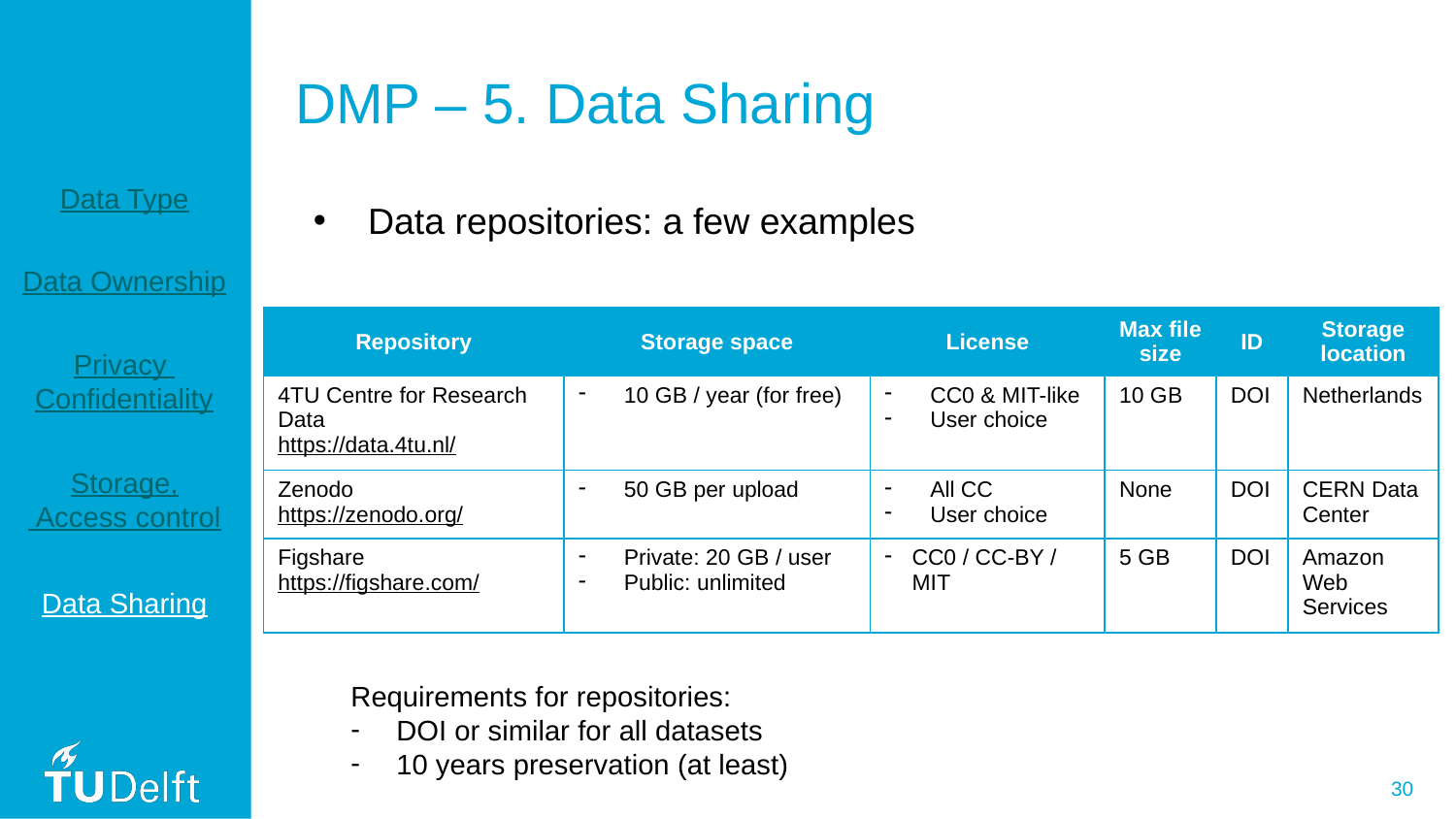

# DMP – 5. Data Sharing
Data Type
Data repositories: a few examples

Data Ownership
| Repository | Storage space | License | Max file size | ID | Storage location |
| --- | --- | --- | --- | --- | --- |
| 4TU Centre for Research Data https://data.4tu.nl/ | 10 GB / year (for free) | CC0 & MIT-like User choice | 10 GB | DOI | Netherlands |
| Zenodo https://zenodo.org/ | 50 GB per upload | All CC User choice | None | DOI | CERN Data Center |
| Figshare https://figshare.com/ | Private: 20 GB / user Public: unlimited | CC0 / CC-BY / MIT | 5 GB | DOI | Amazon Web Services |
Privacy
Confidentiality
Storage,
 Access control
Data Sharing
Requirements for repositories:
DOI or similar for all datasets
10 years preservation (at least)